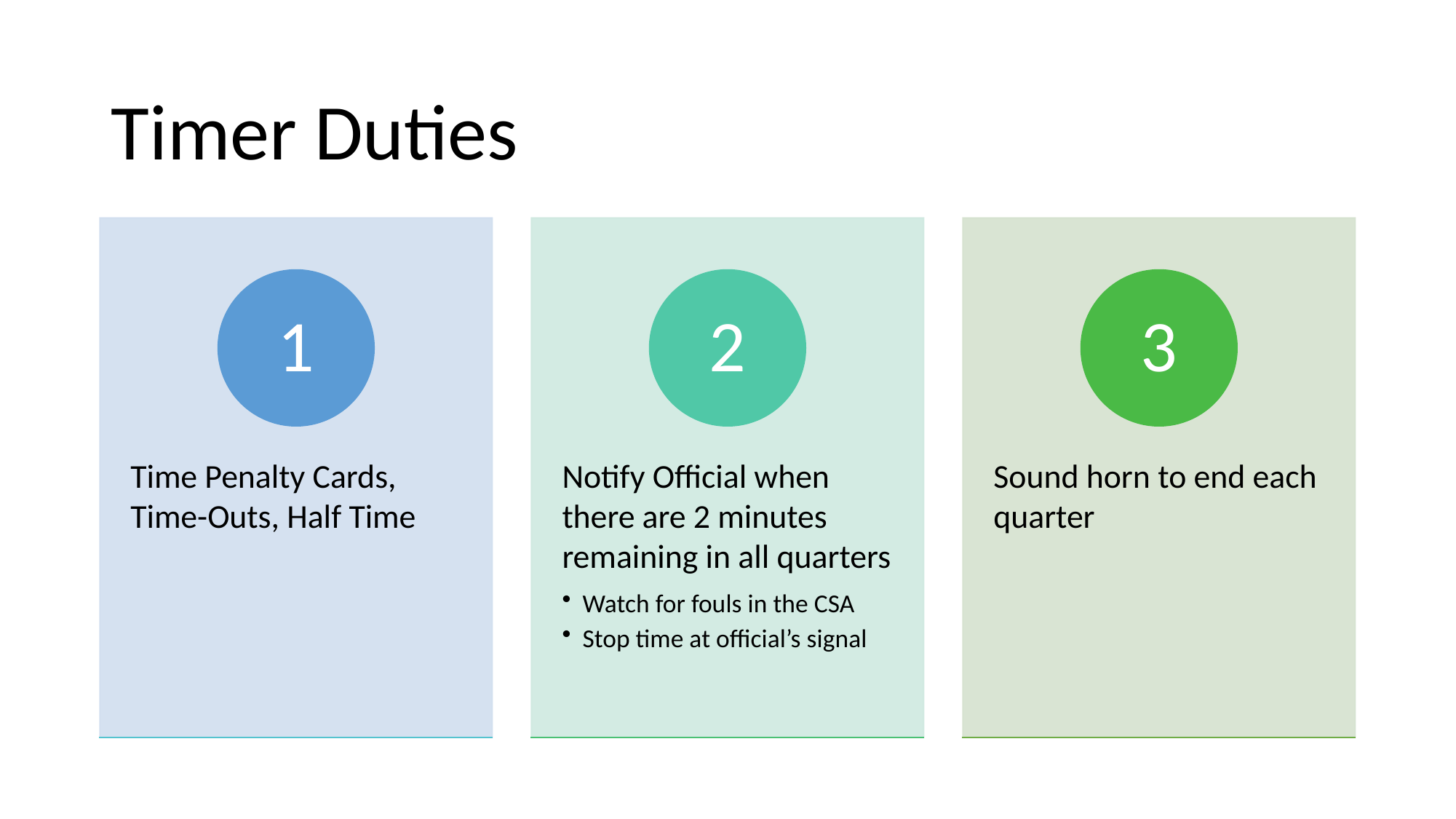

# Timer Duties
Time Penalty Cards, Time-Outs, Half Time
1
Notify Official when there are 2 minutes remaining in all quarters
Watch for fouls in the CSA
Stop time at official’s signal
2
Sound horn to end each quarter
3